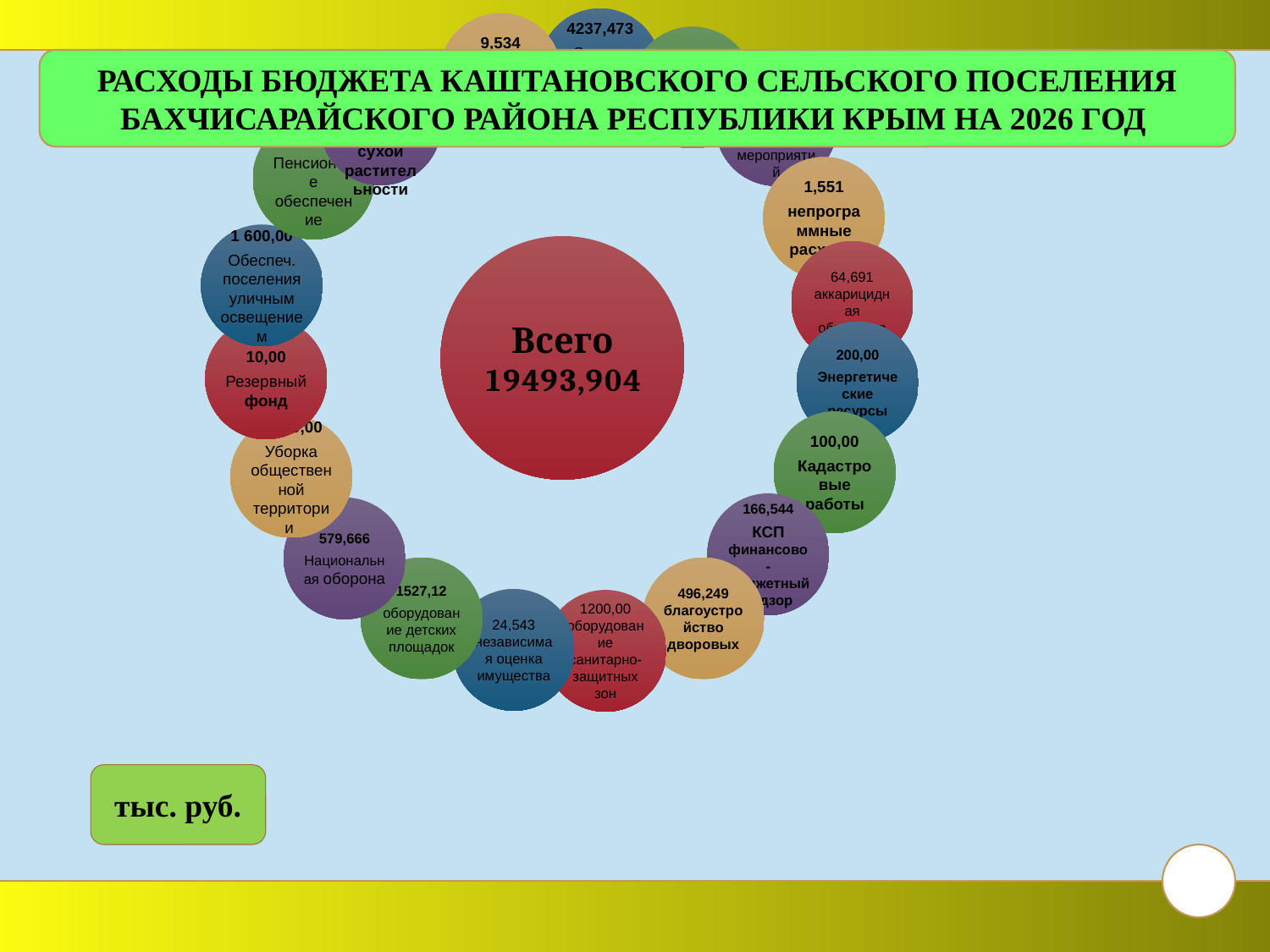

Расходы бюджета Каштановского сельского поселения Бахчисарайского района РЕСПУБЛИКИ КРЫМ на 2026 год
Всего 19493,904
4237,473
Оплата труда и начисления
657,01
Прочие расходы
600,00
Организация культурных мероприятий
1,551
непрограммные расходы
64,691 аккарицидная обработка
200,00
Энергетические ресурсы
100,00
Кадастровые работы
166,544
КСП финансово-бюджетный надзор
496,249 благоустройство дворовых
1200,00 оборудование санитарно-защитных зон
24,543 независимая оценка имущества
1527,12
оборудование детских площадок
579,666
Национальная оборона
4 600,00
Уборка общественной территории
10,00
Резервный фонд
1 600,00
Обеспеч. поселения уличным освещением
55,644
Пенсионное обеспечение
3500,00 Озеленение и уборка сухой растительности
9,534
Ежегодные членский взносы
тыс. руб.

13